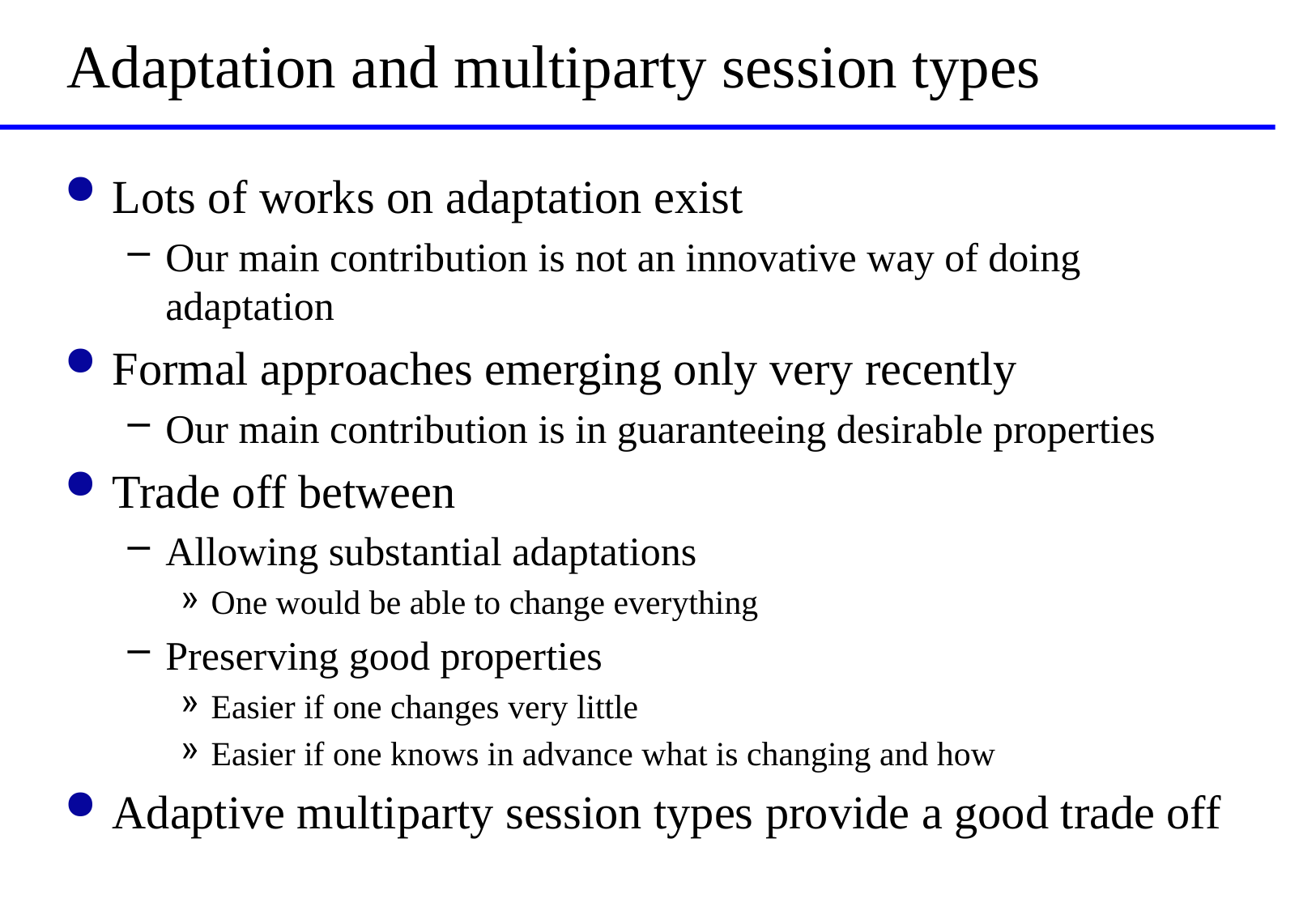

# Adaptation and multiparty session types
Lots of works on adaptation exist
Our main contribution is not an innovative way of doing adaptation
Formal approaches emerging only very recently
Our main contribution is in guaranteeing desirable properties
Trade off between
Allowing substantial adaptations
One would be able to change everything
Preserving good properties
Easier if one changes very little
Easier if one knows in advance what is changing and how
Adaptive multiparty session types provide a good trade off